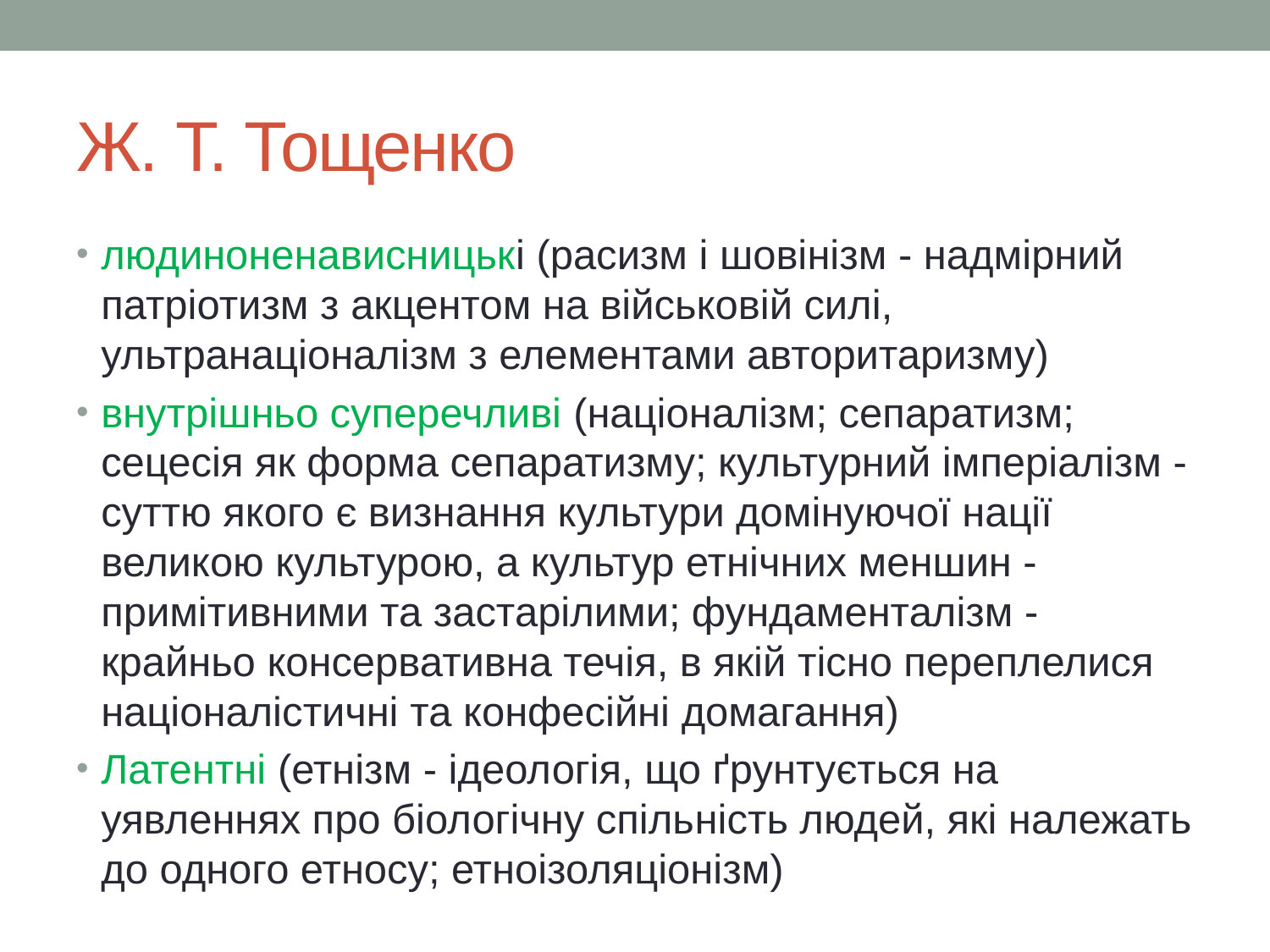

# Ж. Т. Тощенко
люди­ноненависницькі (расизм і шовінізм - надмірний патріотизм з акцентом на військовій силі, ультранаціоналізм з елементами авторитаризму)
внутрішньо суперечливі (націоналізм; сепаратизм; сецесія як форма сепаратизму; культурний імперіалізм - суттю якого є визнання культури домінуючої нації великою культурою, а культур етнічних меншин - примітивними та застарілими; фундаменталізм - крайньо консервативна течія, в якій тісно переплелися націоналістичні та конфесійні домагання)
Латентні (етнізм - ідеологія, що ґрунтується на уявленнях про біологічну спіль­ність людей, які належать до одного етносу; етноізоляціонізм)